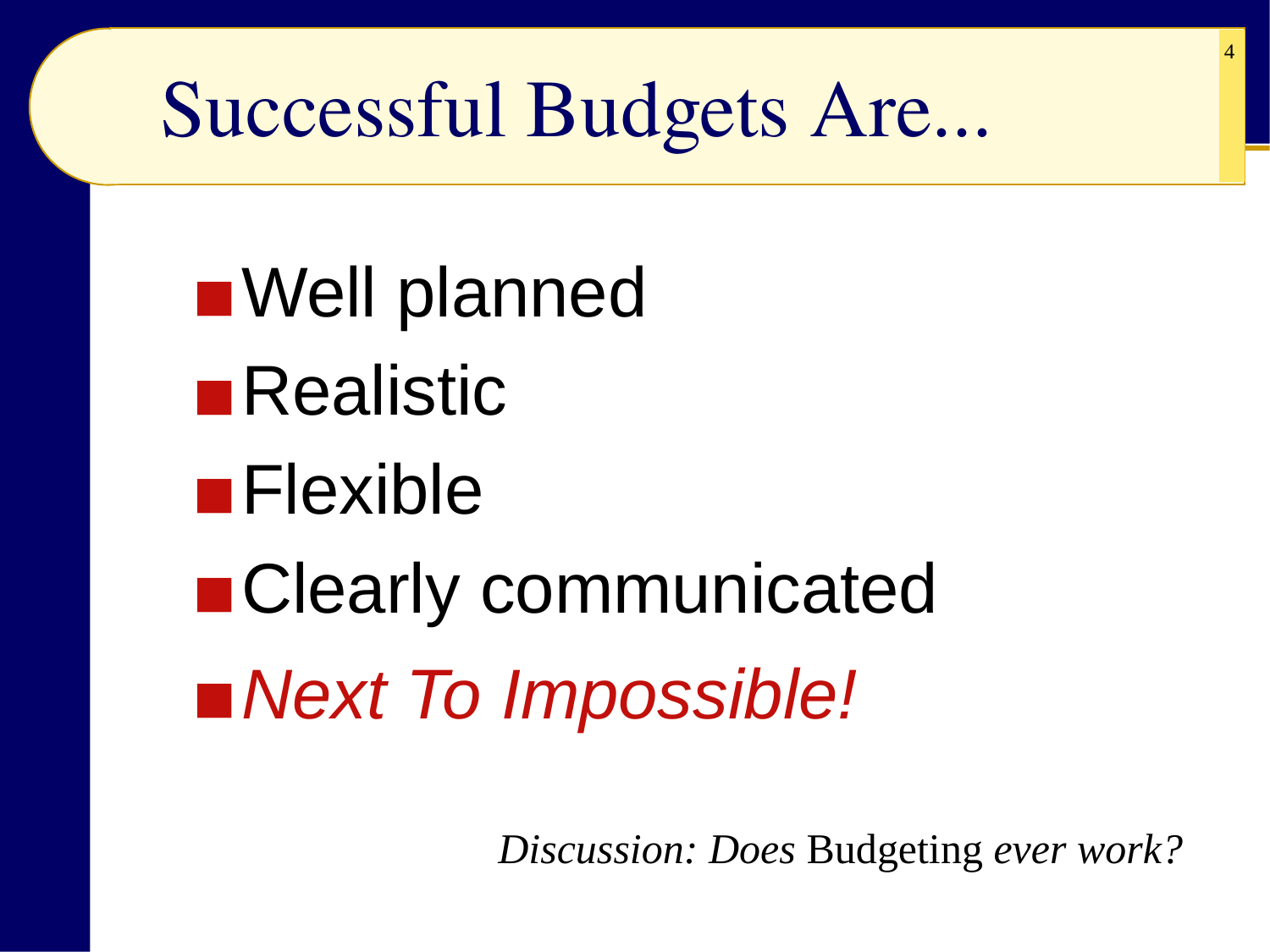

# Successful Budgets Are...
Well planned
Realistic
Flexible
Clearly communicated
Next To Impossible!
Discussion: Does Budgeting ever work?